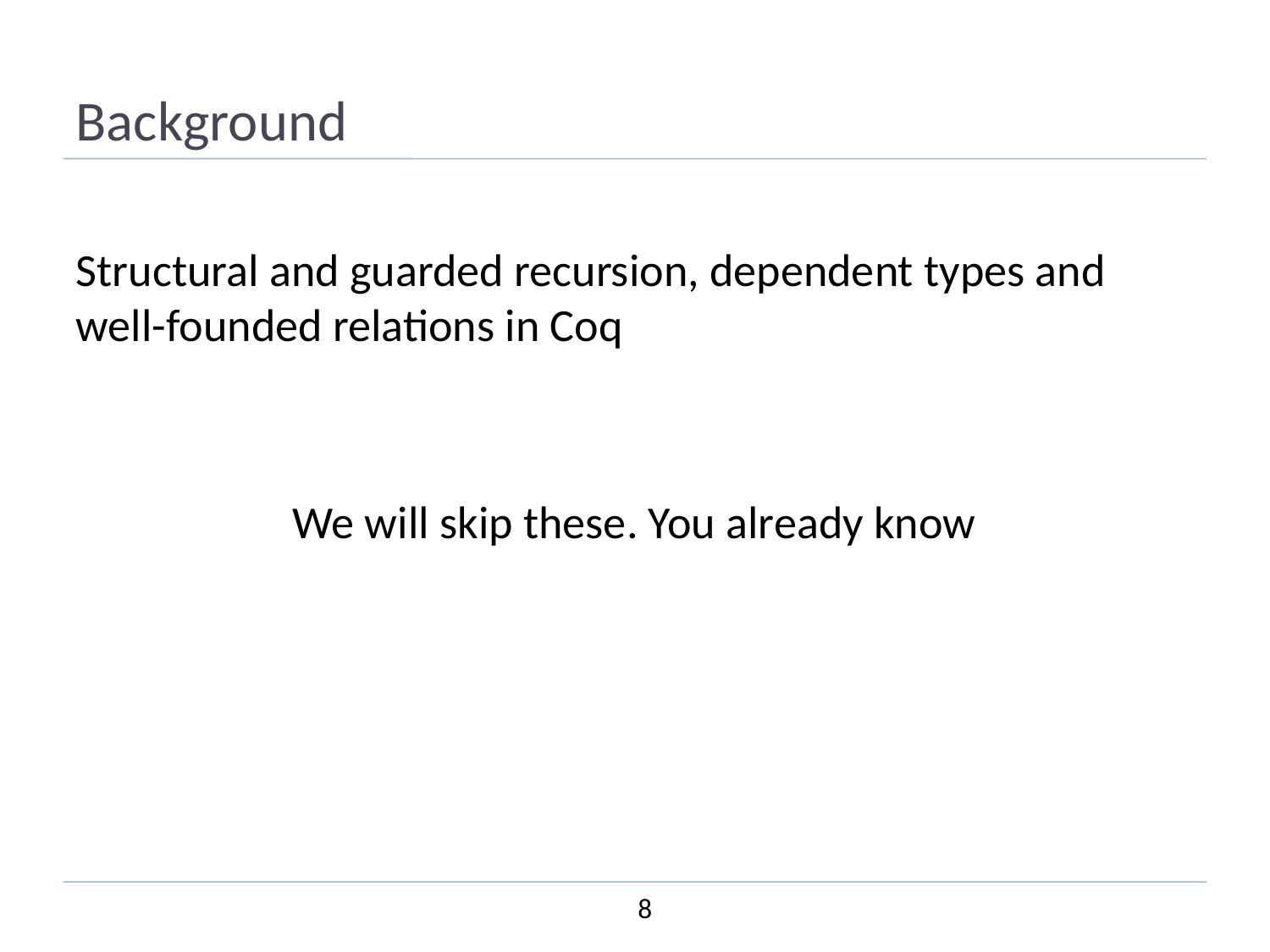

# Background

Structural and guarded recursion, dependent types and well-founded relations in Coq

We will skip these. You already know